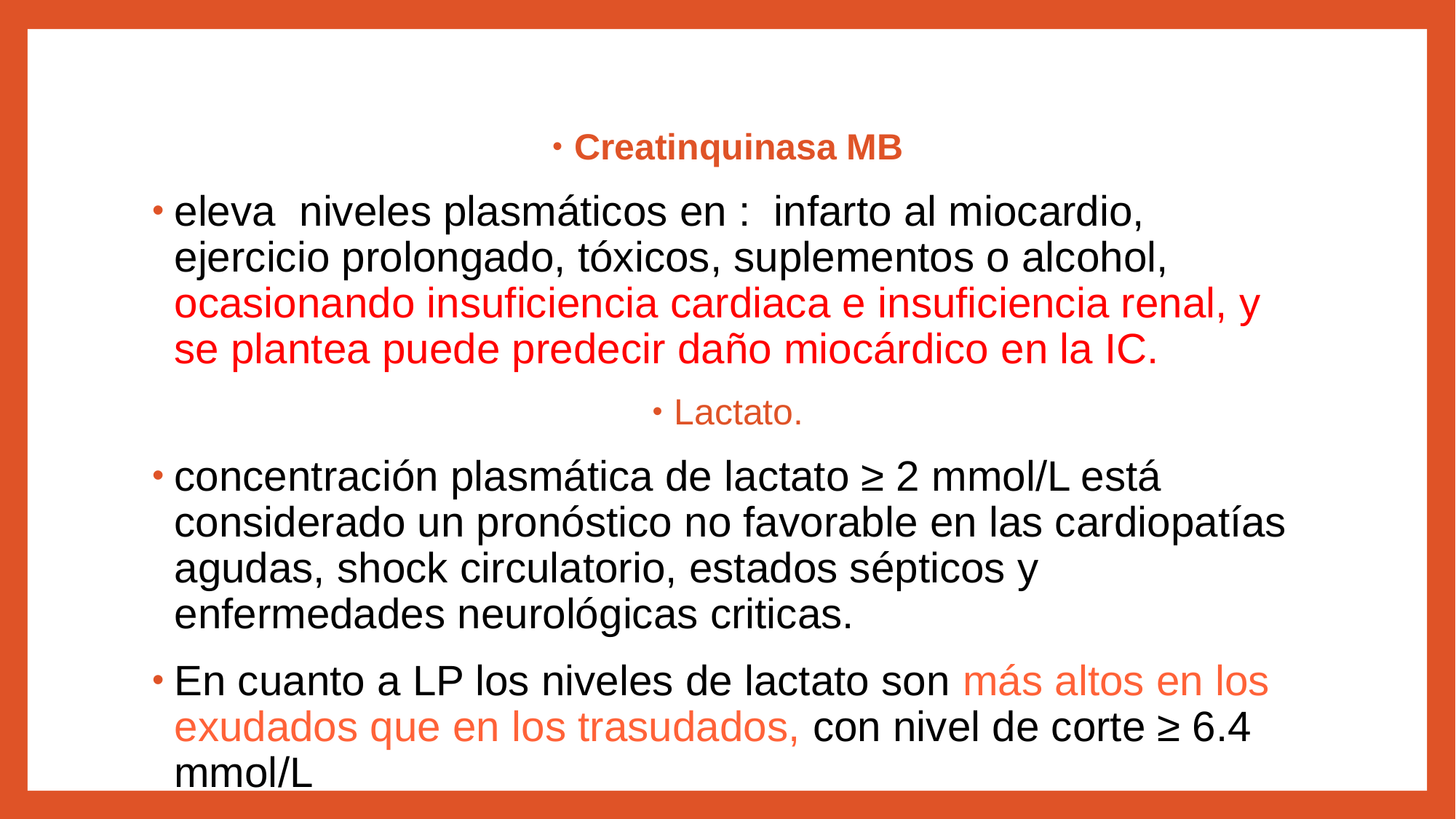

#
Creatinquinasa MB
eleva  niveles plasmáticos en :  infarto al miocardio, ejercicio prolongado, tóxicos, suplementos o alcohol, ocasionando insuficiencia cardiaca e insuficiencia renal, y se plantea puede predecir daño miocárdico en la IC.
Lactato.
concentración plasmática de lactato ≥ 2 mmol/L está considerado un pronóstico no favorable en las cardiopatías agudas, shock circulatorio, estados sépticos y enfermedades neurológicas criticas.
En cuanto a LP los niveles de lactato son más altos en los exudados que en los trasudados, con nivel de corte ≥ 6.4 mmol/L